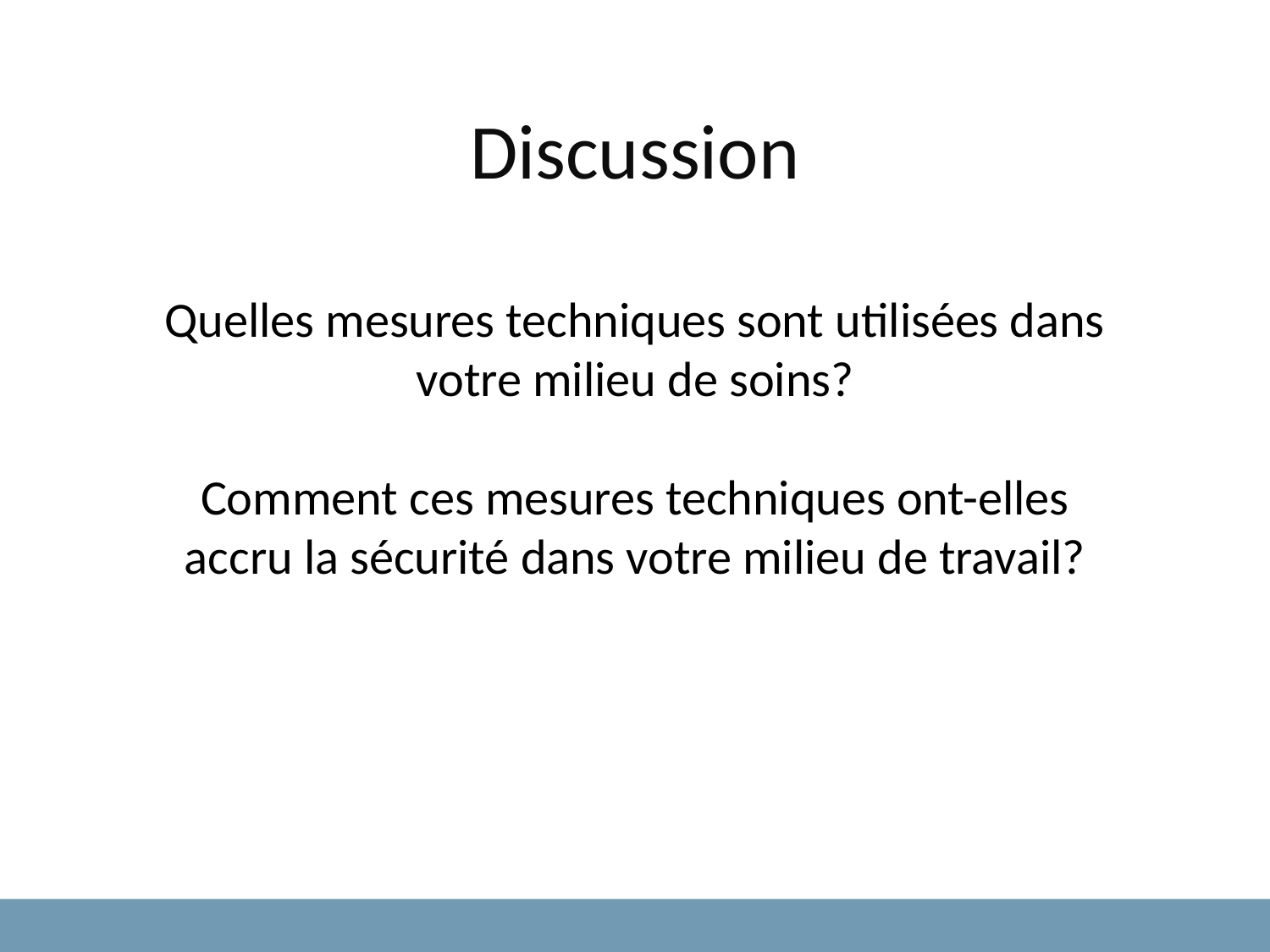

Discussion

Quelles mesures techniques sont utilisées dans votre milieu de soins?

Comment ces mesures techniques ont-elles accru la sécurité dans votre milieu de travail?